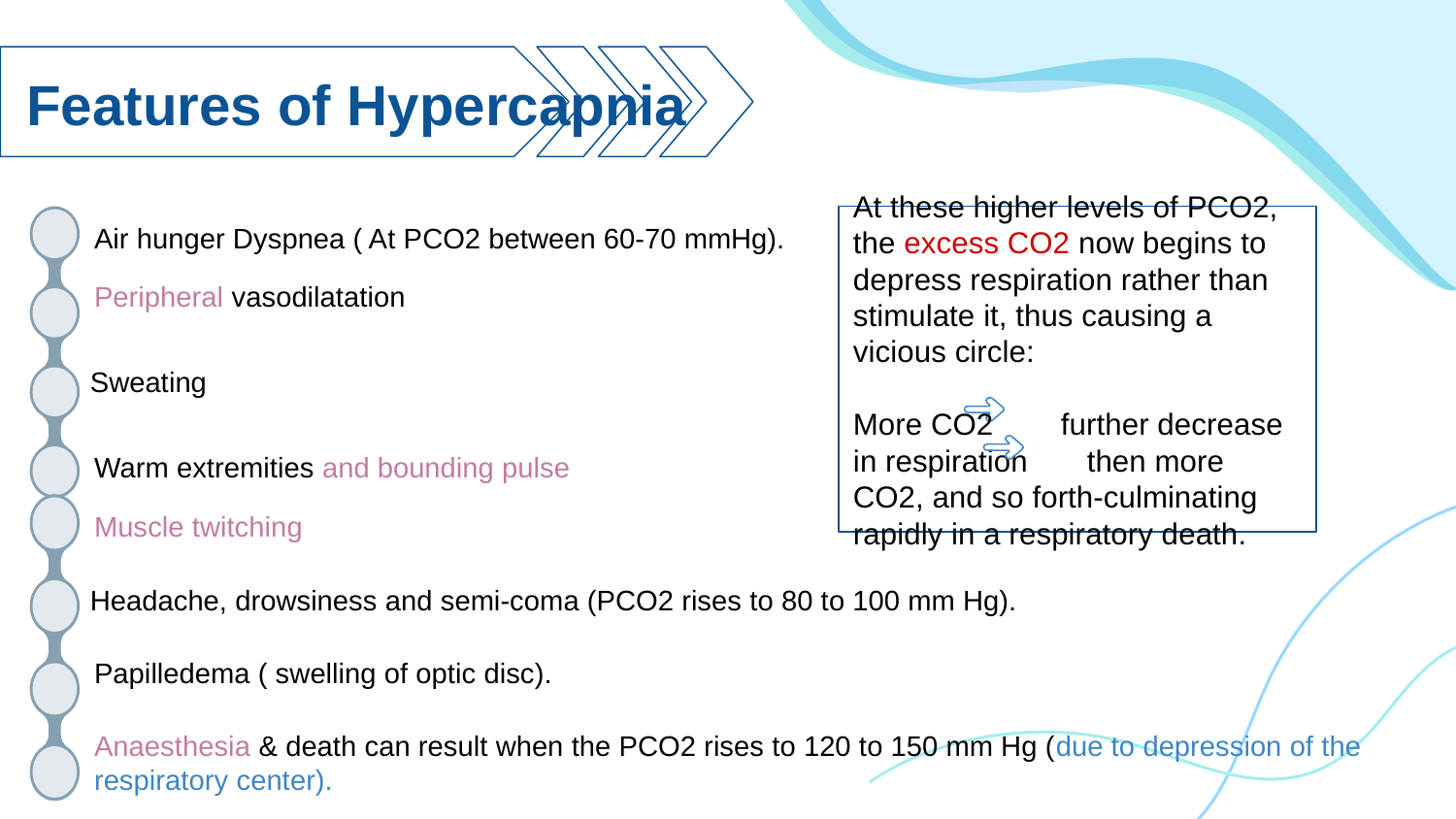

# Features of Hypercapnia

Air hunger Dyspnea ( At PCO2 between 60-70 mmHg).
At these higher levels of PCO2, the excess CO2 now begins to depress respiration rather than stimulate it, thus causing a vicious circle:

More CO2        further decrease in respiration       then more CO2, and so forth-culminating rapidly in a respiratory death.
Peripheral vasodilatation

Sweating

Warm extremities and bounding pulse
Muscle twitching
Headache, drowsiness and semi-coma (PCO2 rises to 80 to 100 mm Hg).

Papilledema ( swelling of optic disc).
Anaesthesia & death can result when the PCO2 rises to 120 to 150 mm Hg (due to depression of the respiratory center).